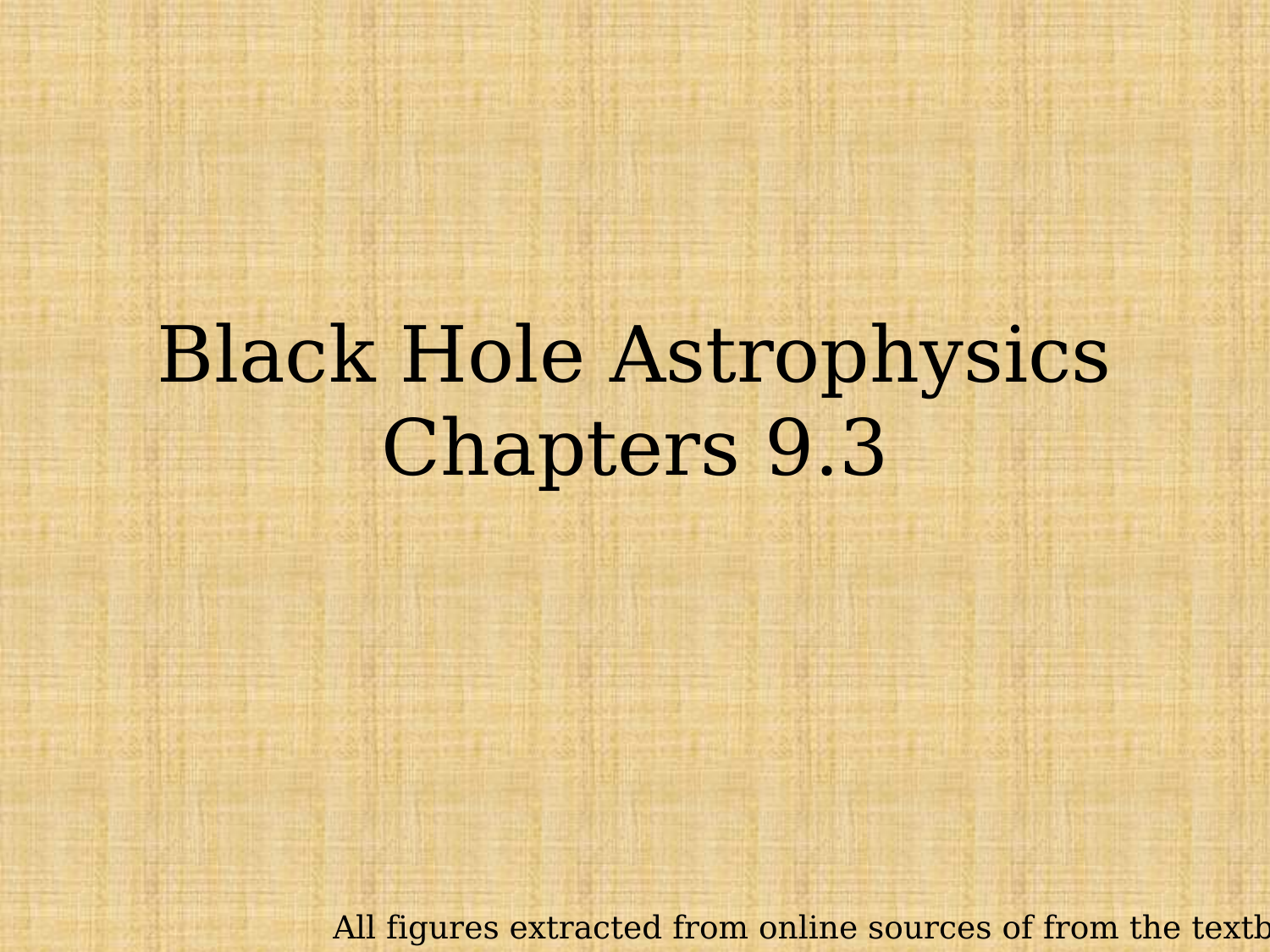

# Black Hole Astrophysics Chapters 9.3

All figures extracted from online sources of from the textbook.